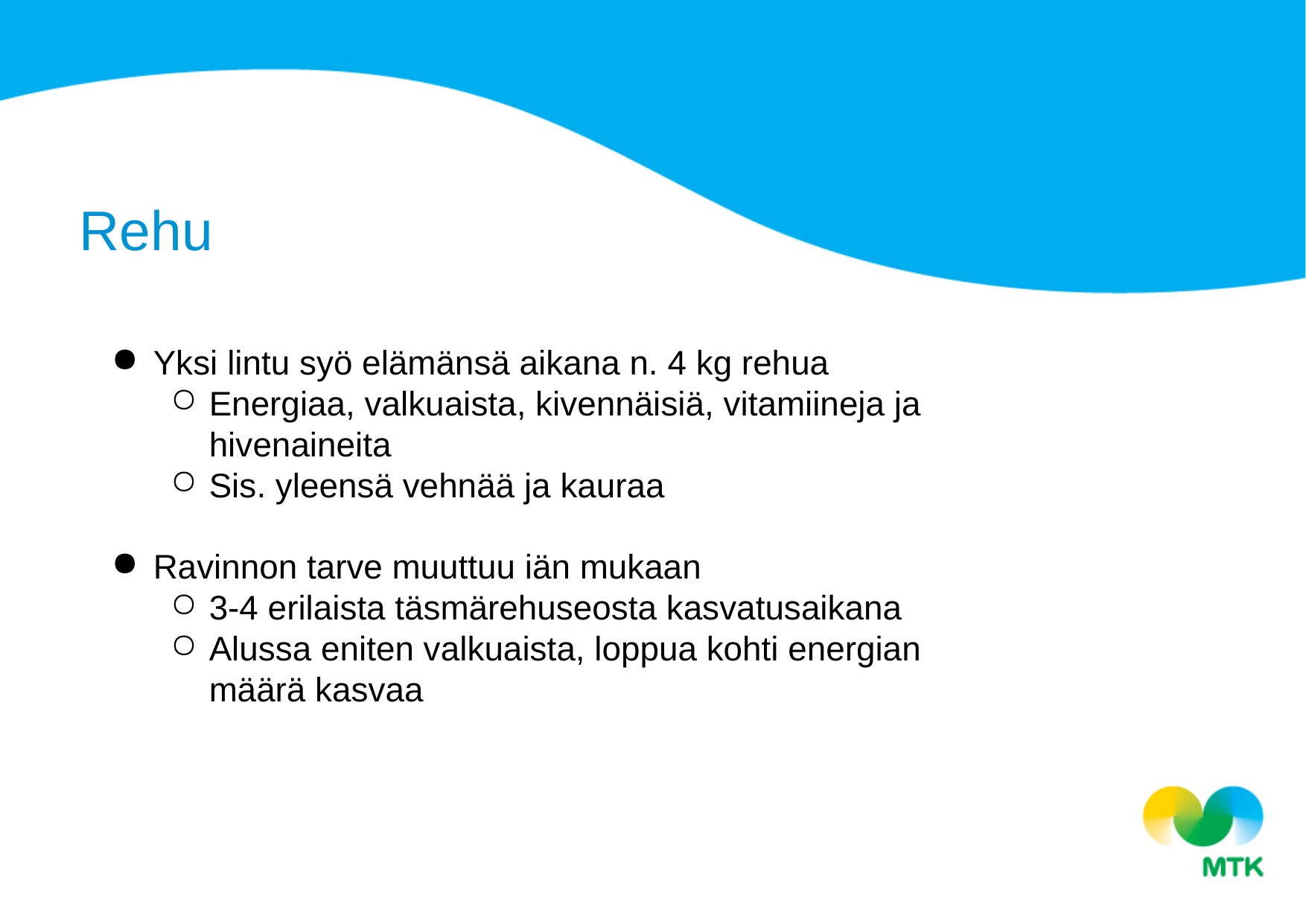

Rehu
Yksi lintu syö elämänsä aikana n. 4 kg rehua
Energiaa, valkuaista, kivennäisiä, vitamiineja ja hivenaineita
Sis. yleensä vehnää ja kauraa

Ravinnon tarve muuttuu iän mukaan
3-4 erilaista täsmärehuseosta kasvatusaikana
Alussa eniten valkuaista, loppua kohti energian määrä kasvaa